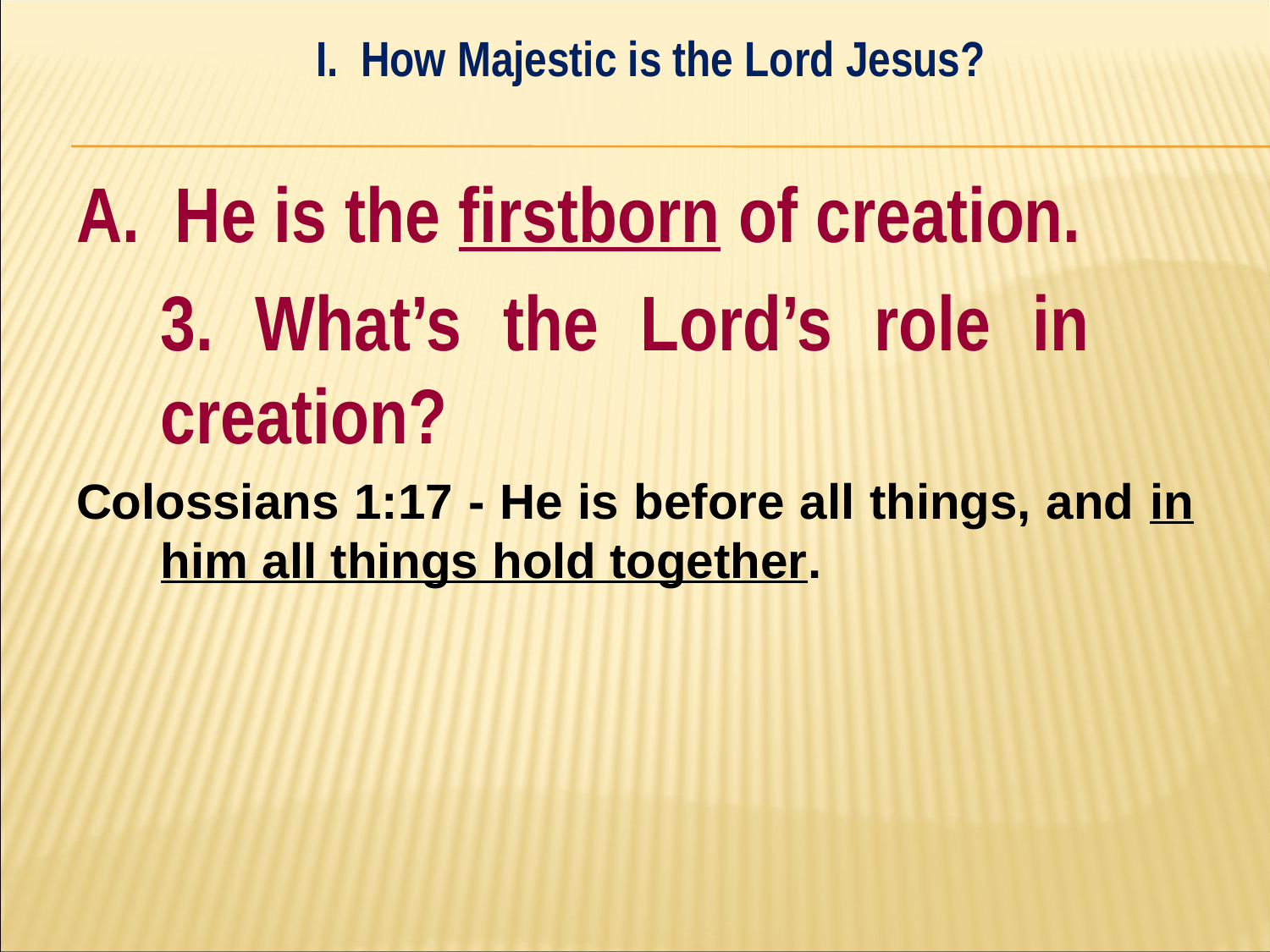

I.  How Majestic is the Lord Jesus?
#
A.  He is the firstborn of creation.
	3. What’s the Lord’s role in 	creation?
Colossians 1:17 - He is before all things, and in him all things hold together.